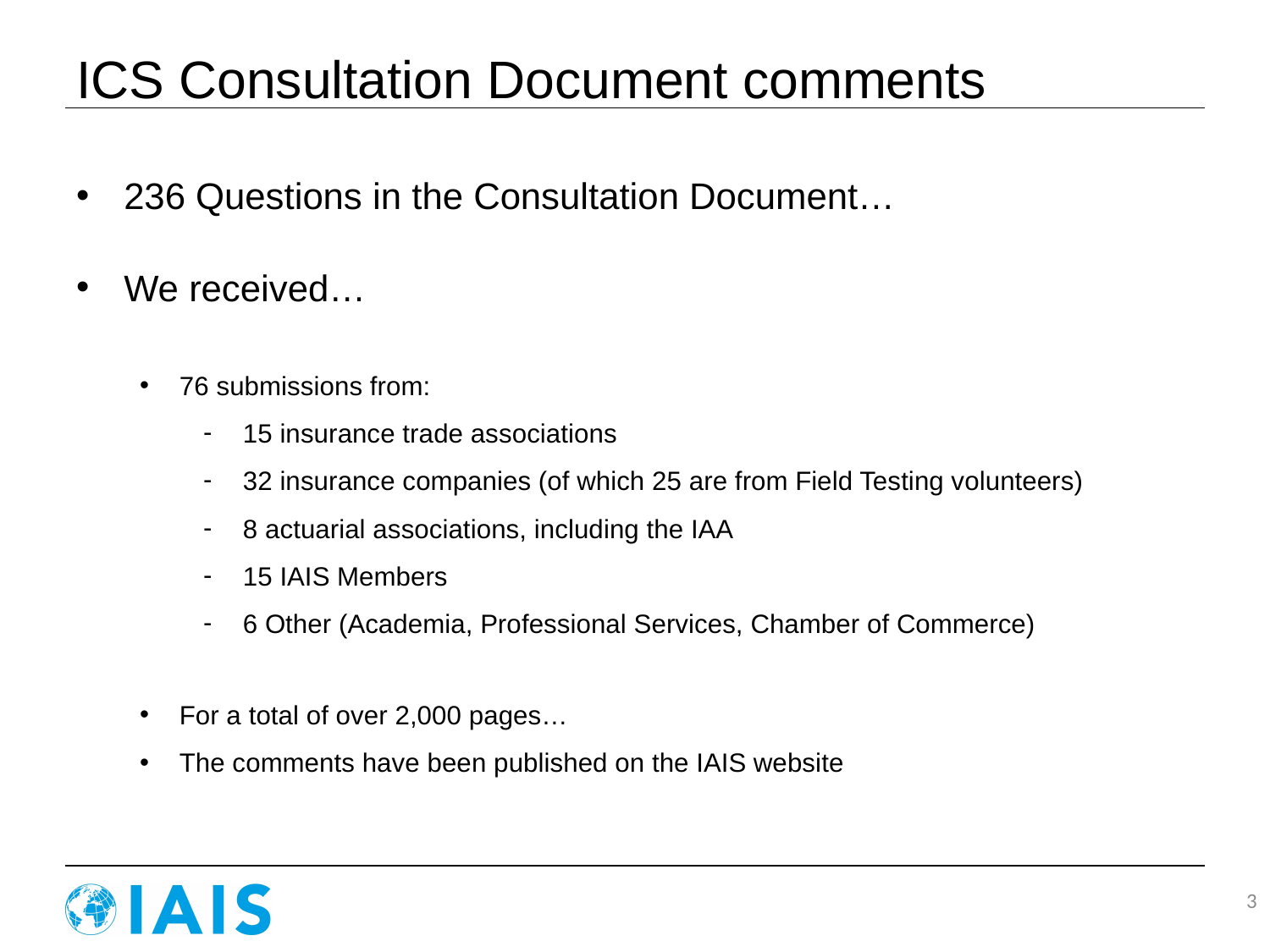

# ICS Consultation Document comments
236 Questions in the Consultation Document…

We received…

76 submissions from:
15 insurance trade associations
32 insurance companies (of which 25 are from Field Testing volunteers)
8 actuarial associations, including the IAA
15 IAIS Members
6 Other (Academia, Professional Services, Chamber of Commerce)

For a total of over 2,000 pages…
The comments have been published on the IAIS website

3